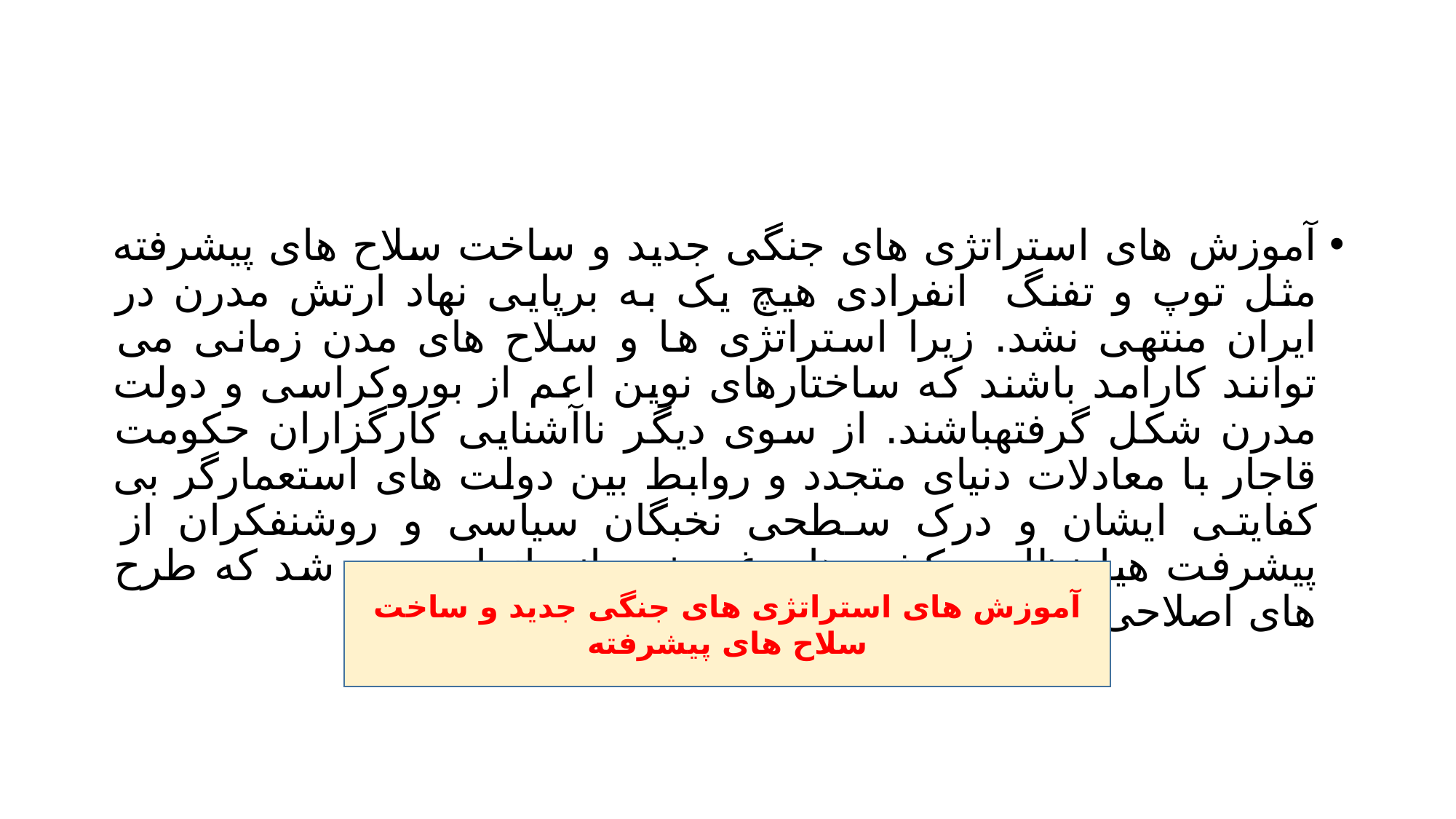

#
آموزش های استراتژی های جنگی جدید و ساخت سلاح های پیشرفته مثل توپ و تفنگ  انفرادی هیچ یک به برپایی نهاد ارتش مدرن در ایران منتهی نشد. زیرا استراتژی ها و سلاح های مدن زمانی می توانند کارامد باشند که ساختارهای نوین اعم از بوروکراسی و دولت مدرن شکل گرفتهباشند. از سوی دیگر ناآشنایی کارگزاران حکومت قاجار با معادلات دنیای متجدد و روابط بین دولت های استعمارگر بی کفایتی ایشان و درک سطحی نخبگان سیاسی و روشنفکران از پیشرفت هیا نظامی کشروهای غربیف مانع از این می شد که طرح های اصلاحی به طور کامل اجرا شود.

آموزش های استراتژی های جنگی جدید و ساخت سلاح های پیشرفته